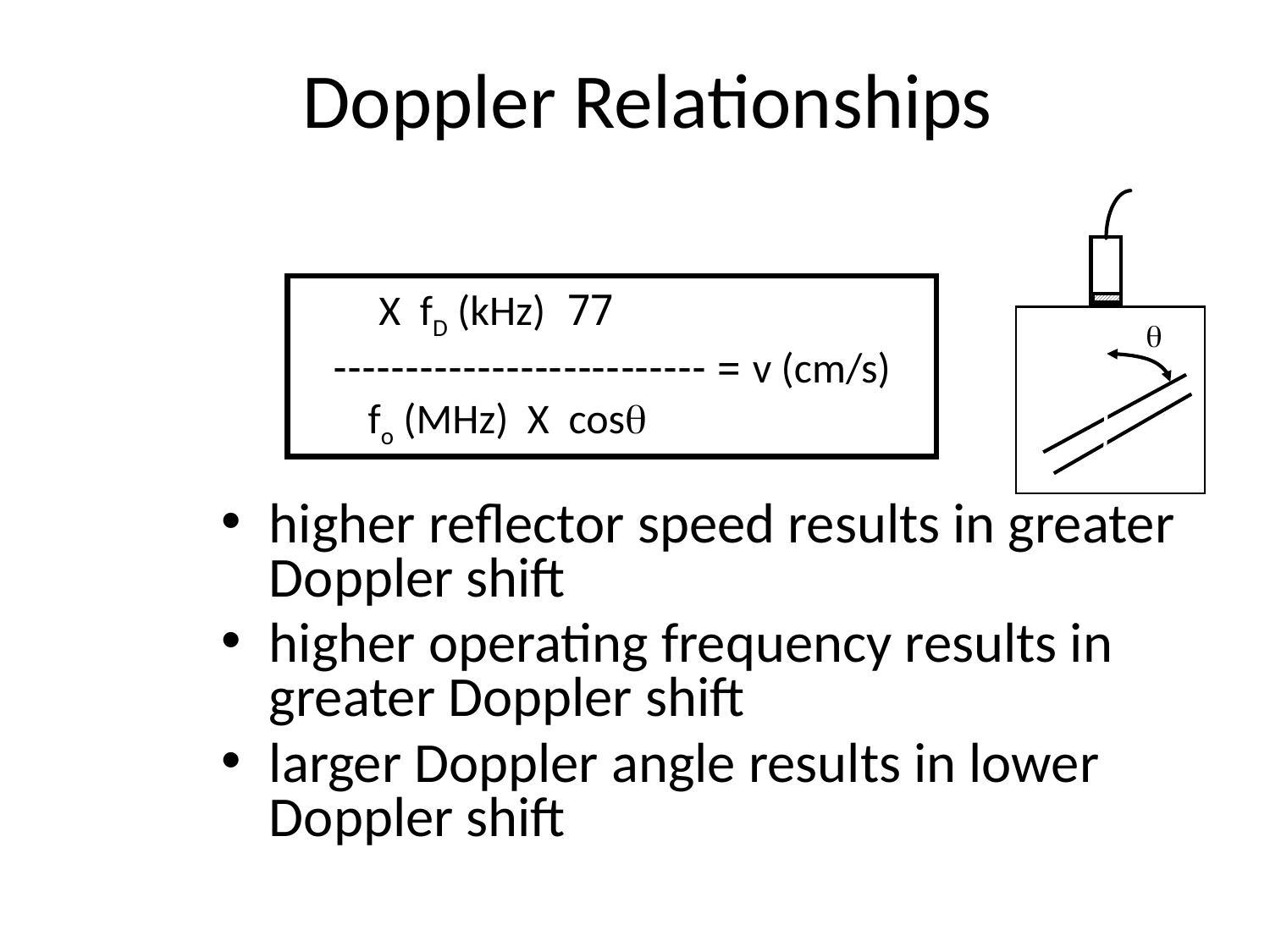

# Doppler Relationships

                     77  X  fD (kHz)
v (cm/s) = --------------------------
                   fo (MHz)  X  cosθ

θ

higher reflector speed results in greater Doppler shift
higher operating frequency results in greater Doppler shift
larger Doppler angle results in lower Doppler shift